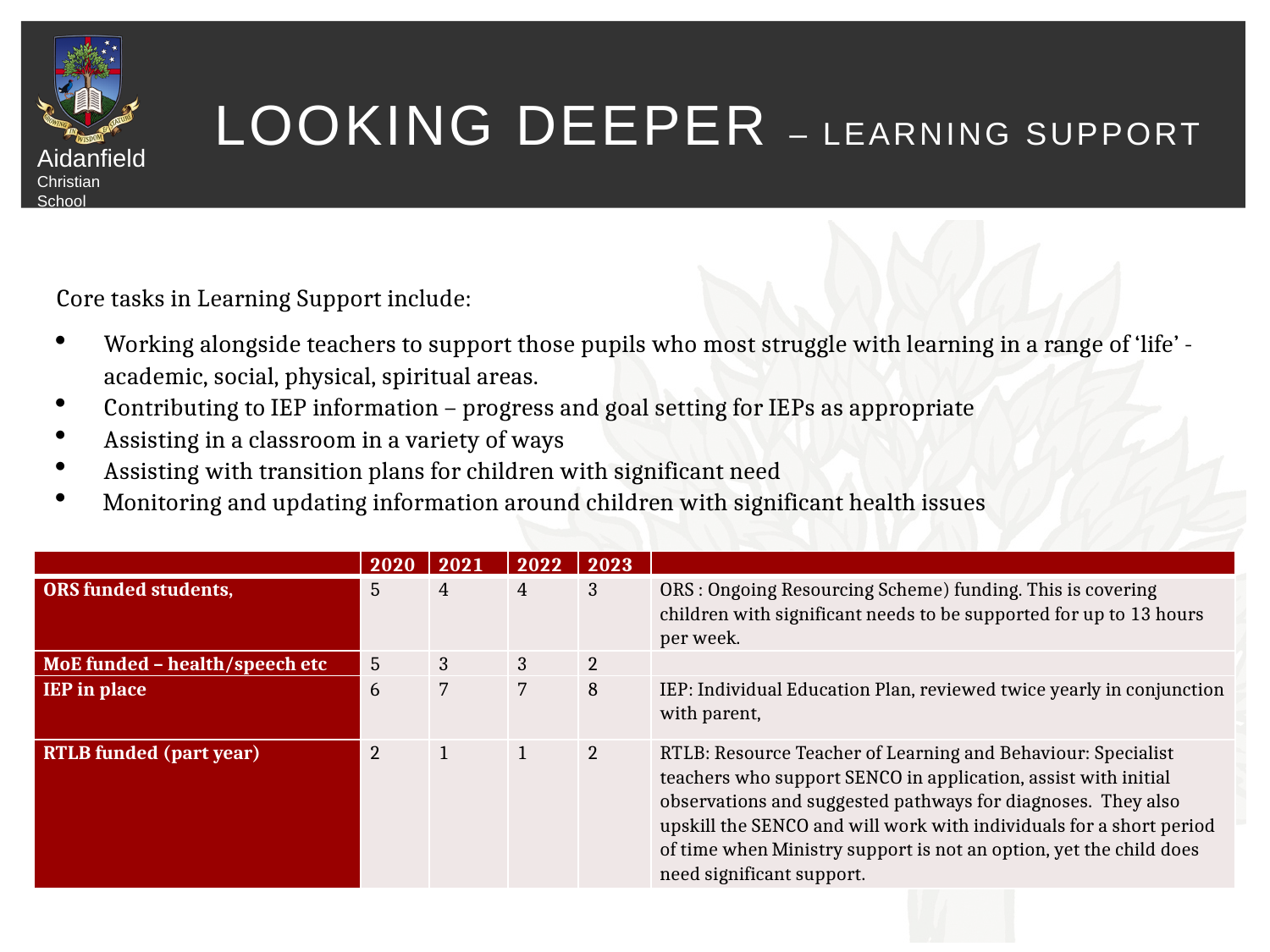

# Looking deeper – learning support
Core tasks in Learning Support include:
Working alongside teachers to support those pupils who most struggle with learning in a range of ‘life’ - academic, social, physical, spiritual areas.
Contributing to IEP information – progress and goal setting for IEPs as appropriate
Assisting in a classroom in a variety of ways
Assisting with transition plans for children with significant need
Monitoring and updating information around children with significant health issues
|  | 2020 | 2021 | 2022 | 2023 |  |
| --- | --- | --- | --- | --- | --- |
| ORS funded students, | 5 | 4 | 4 | 3 | ORS : Ongoing Resourcing Scheme) funding. This is covering children with significant needs to be supported for up to 13 hours per week. |
| MoE funded – health/speech etc | 5 | 3 | 3 | 2 |  |
| IEP in place | 6 | 7 | 7 | 8 | IEP: Individual Education Plan, reviewed twice yearly in conjunction with parent, |
| RTLB funded (part year) | 2 | 1 | 1 | 2 | RTLB: Resource Teacher of Learning and Behaviour: Specialist teachers who support SENCO in application, assist with initial observations and suggested pathways for diagnoses. They also upskill the SENCO and will work with individuals for a short period of time when Ministry support is not an option, yet the child does need significant support. |